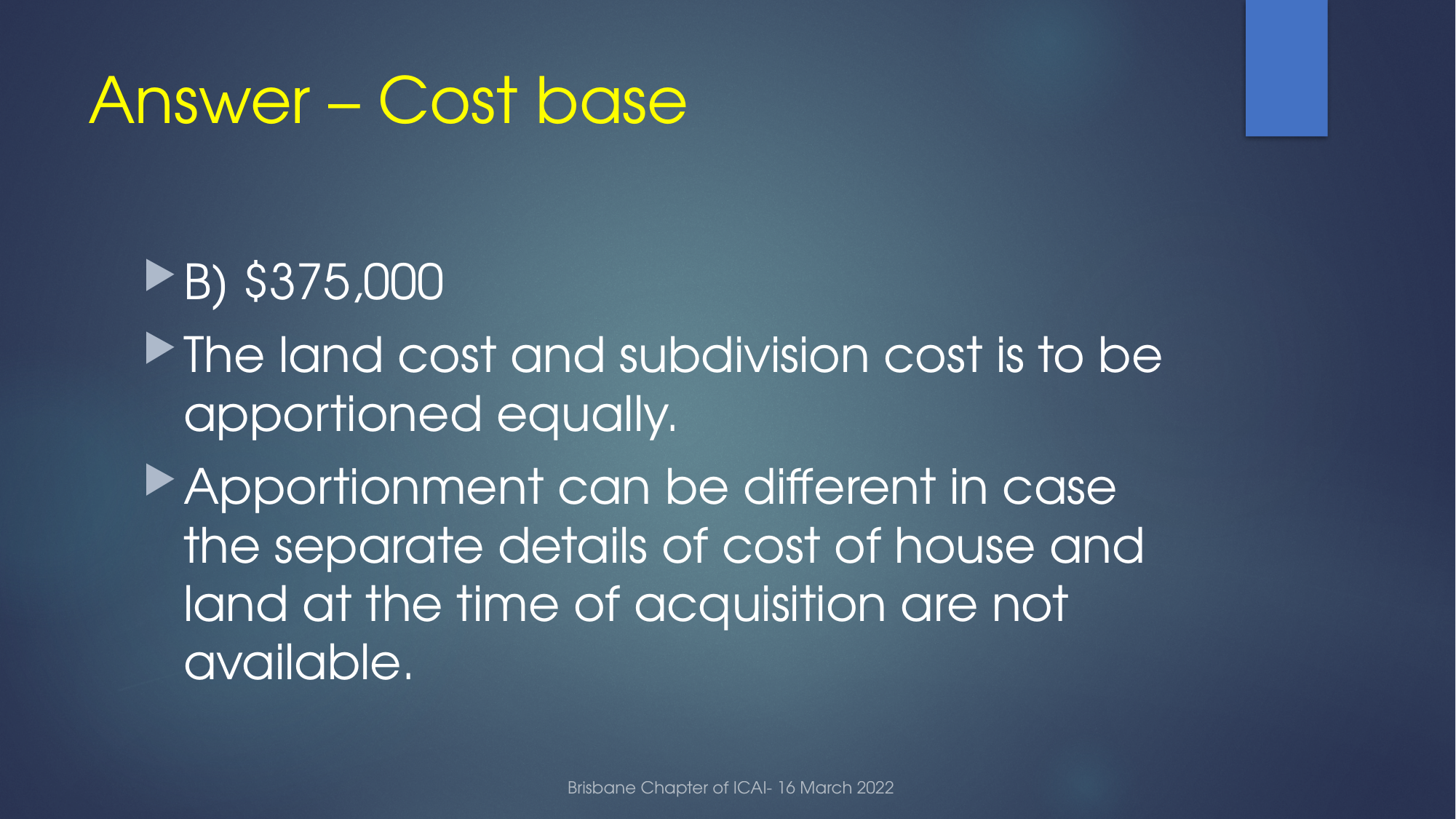

# Answer – Cost base
B) $375,000
The land cost and subdivision cost is to be apportioned equally.
Apportionment can be different in case the separate details of cost of house and land at the time of acquisition are not available.
Brisbane Chapter of ICAI- 16 March 2022